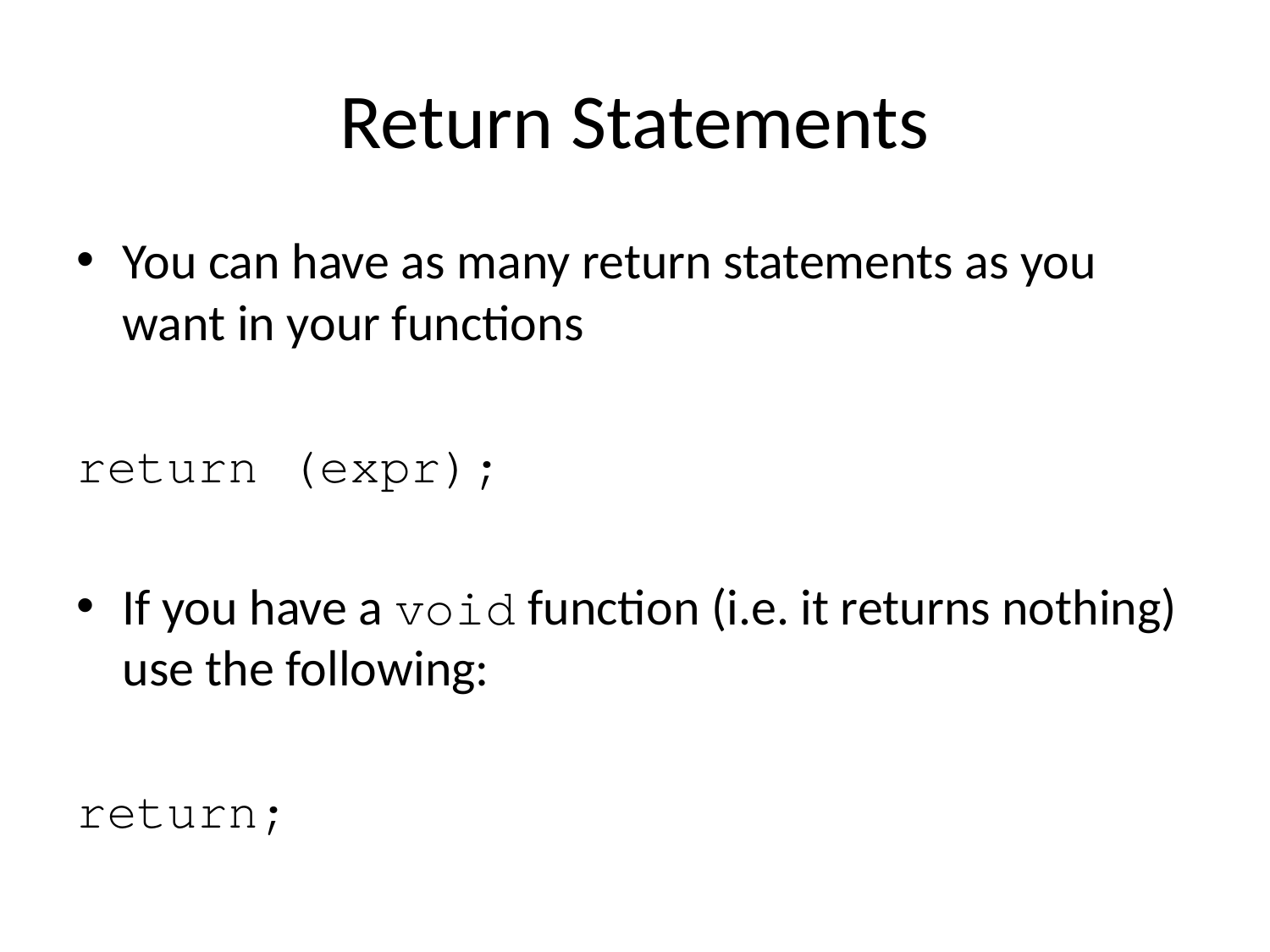

# Return Statements
You can have as many return statements as you want in your functions

return (expr);

If you have a void function (i.e. it returns nothing) use the following:

return;